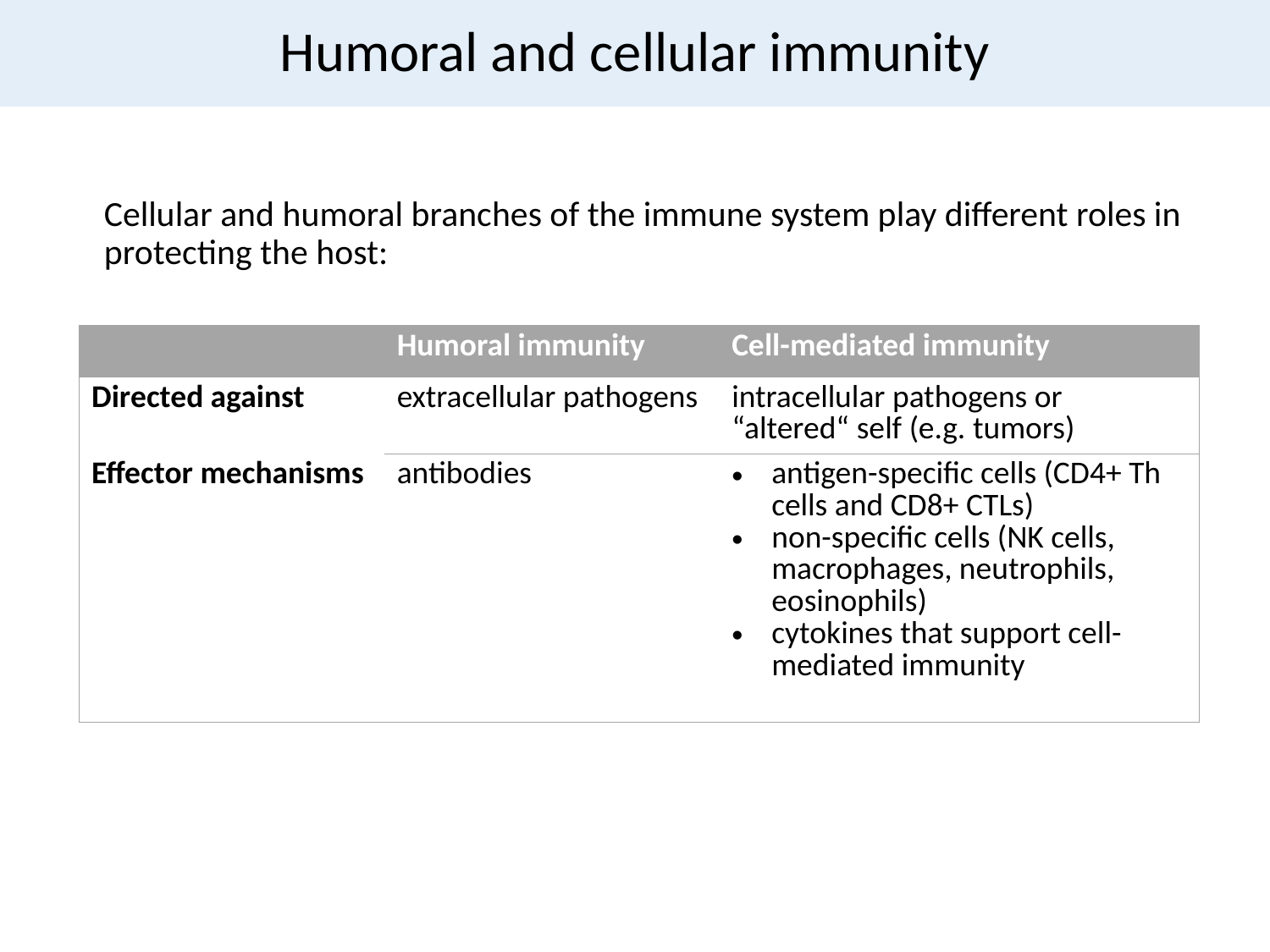

# Humoral and cellular immunity
Cellular and humoral branches of the immune system play different roles in protecting the host:

|  | Humoral immunity | Cell-mediated immunity |
| --- | --- | --- |
| Directed against | extracellular pathogens | intracellular pathogens or “altered“ self (e.g. tumors) |
| Effector mechanisms | antibodies | antigen-specific cells (CD4+ Th cells and CD8+ CTLs) non-specific cells (NK cells, macrophages, neutrophils, eosinophils) cytokines that support cell-mediated immunity |